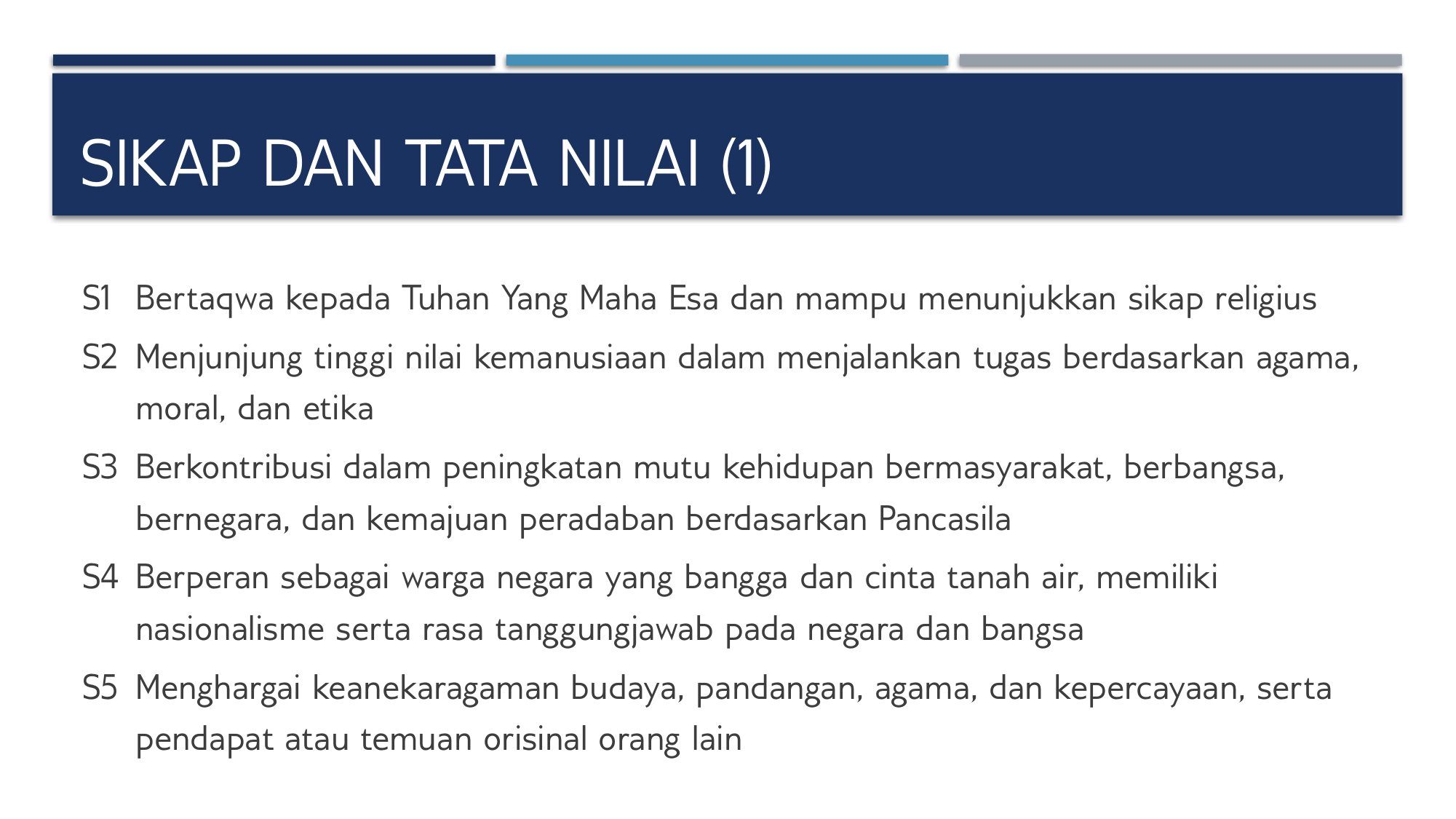

# SIKAP DAN TATA NILAI (1)
S1	Bertaqwa kepada Tuhan Yang Maha Esa dan mampu menunjukkan sikap religius
S2	Menjunjung tinggi nilai kemanusiaan dalam menjalankan tugas berdasarkan agama, moral, dan etika
S3	Berkontribusi dalam peningkatan mutu kehidupan bermasyarakat, berbangsa, bernegara, dan kemajuan peradaban berdasarkan Pancasila
S4	Berperan sebagai warga negara yang bangga dan cinta tanah air, memiliki nasionalisme serta rasa tanggungjawab pada negara dan bangsa
S5	Menghargai keanekaragaman budaya, pandangan, agama, dan kepercayaan, serta pendapat atau temuan orisinal orang lain